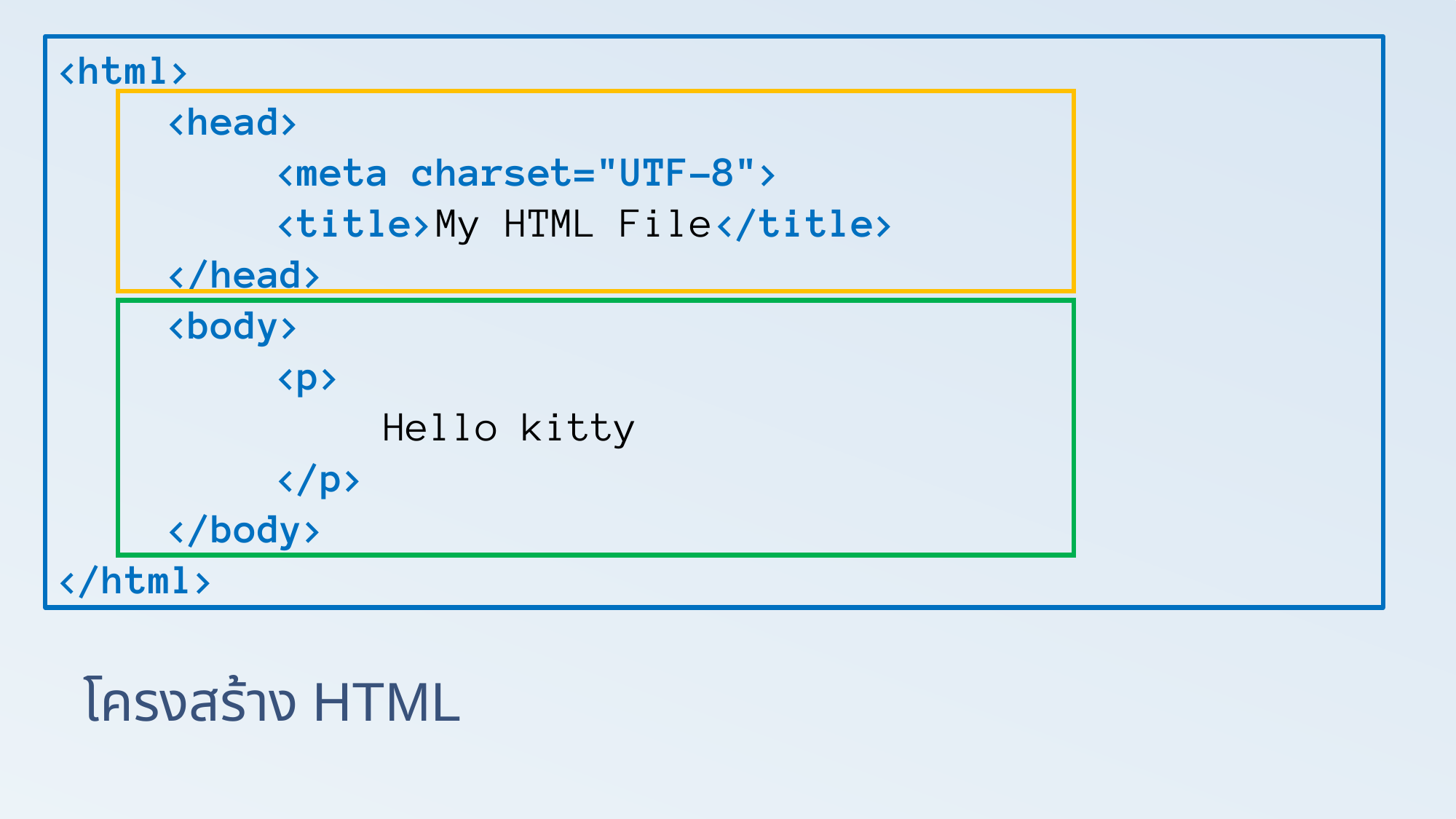

<html>
	<head>
		<meta charset="UTF-8">
		<title>My HTML File</title>
	</head>
	<body>
		<p>
			Hello kitty
		</p>
	</body>
</html>

# โครงสร้าง HTML